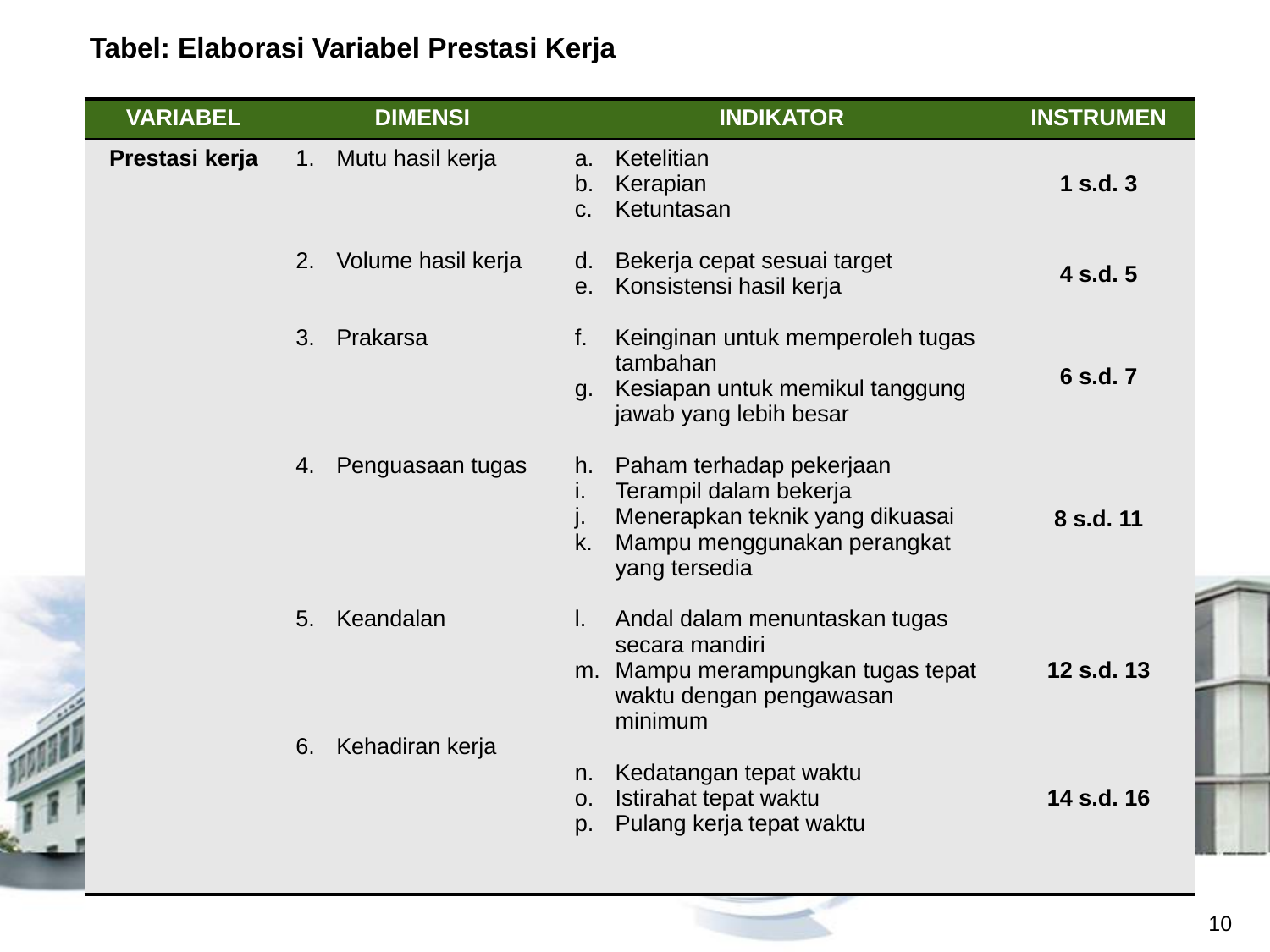

Tabel: Elaborasi Variabel Prestasi Kerja
| VARIABEL | DIMENSI | INDIKATOR | INSTRUMEN |
| --- | --- | --- | --- |
| Prestasi kerja | 1. Mutu hasil kerja 2. Volume hasil kerja 3. Prakarsa 4. Penguasaan tugas 5. Keandalan 6. Kehadiran kerja | a. Ketelitian b. Kerapian c. Ketuntasan d. Bekerja cepat sesuai target e. Konsistensi hasil kerja f. Keinginan untuk memperoleh tugas tambahan g. Kesiapan untuk memikul tanggung jawab yang lebih besar h. Paham terhadap pekerjaan i. Terampil dalam bekerja j. Menerapkan teknik yang dikuasai k. Mampu menggunakan perangkat yang tersedia l. Andal dalam menuntaskan tugas secara mandiri m. Mampu merampungkan tugas tepat waktu dengan pengawasan minimum n. Kedatangan tepat waktu o. Istirahat tepat waktu p. Pulang kerja tepat waktu | 1 s.d. 3 4 s.d. 5 6 s.d. 7 8 s.d. 11 12 s.d. 13 14 s.d. 16 |
10